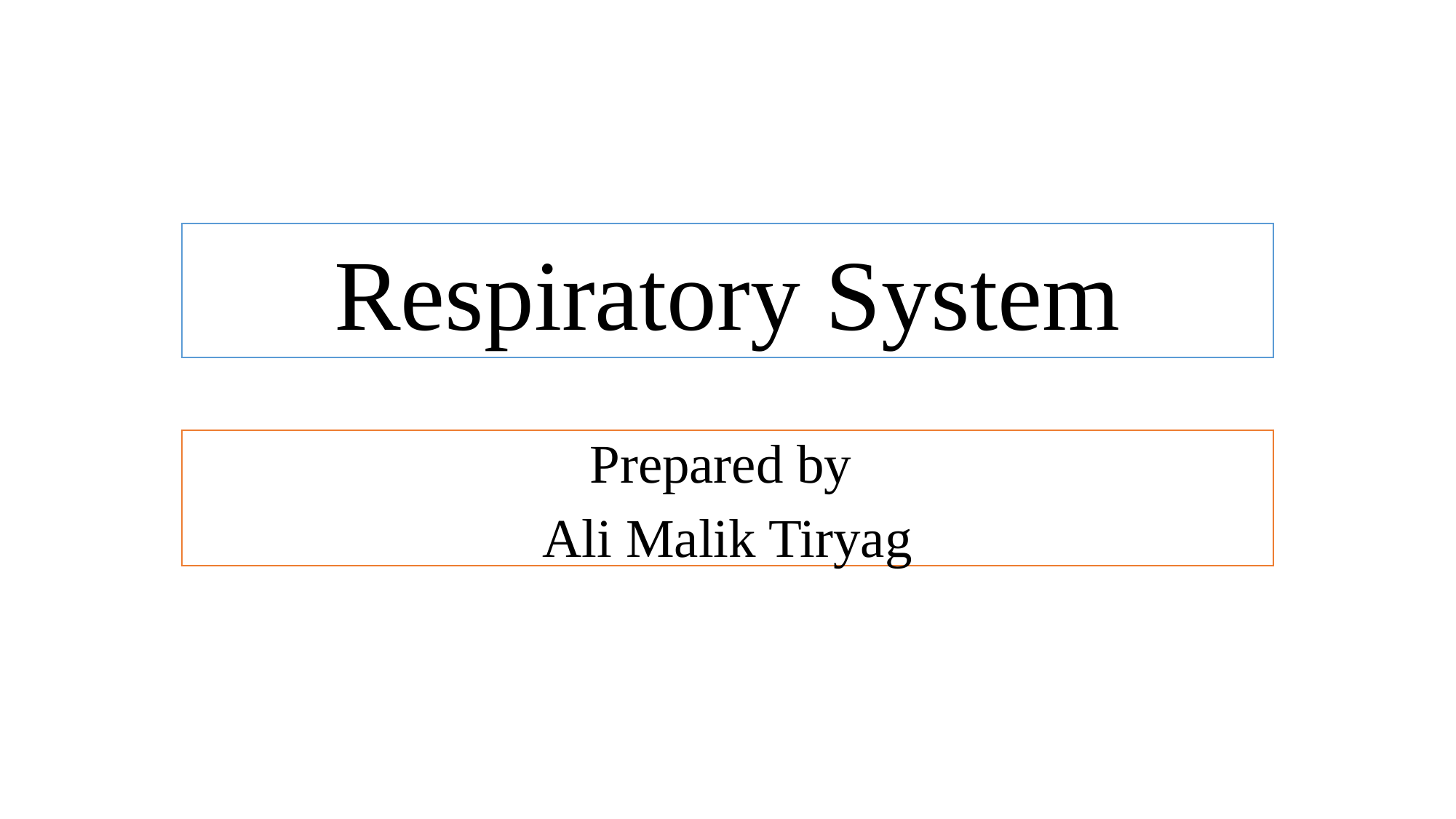

# Respiratory System
Prepared by
Ali Malik Tiryag